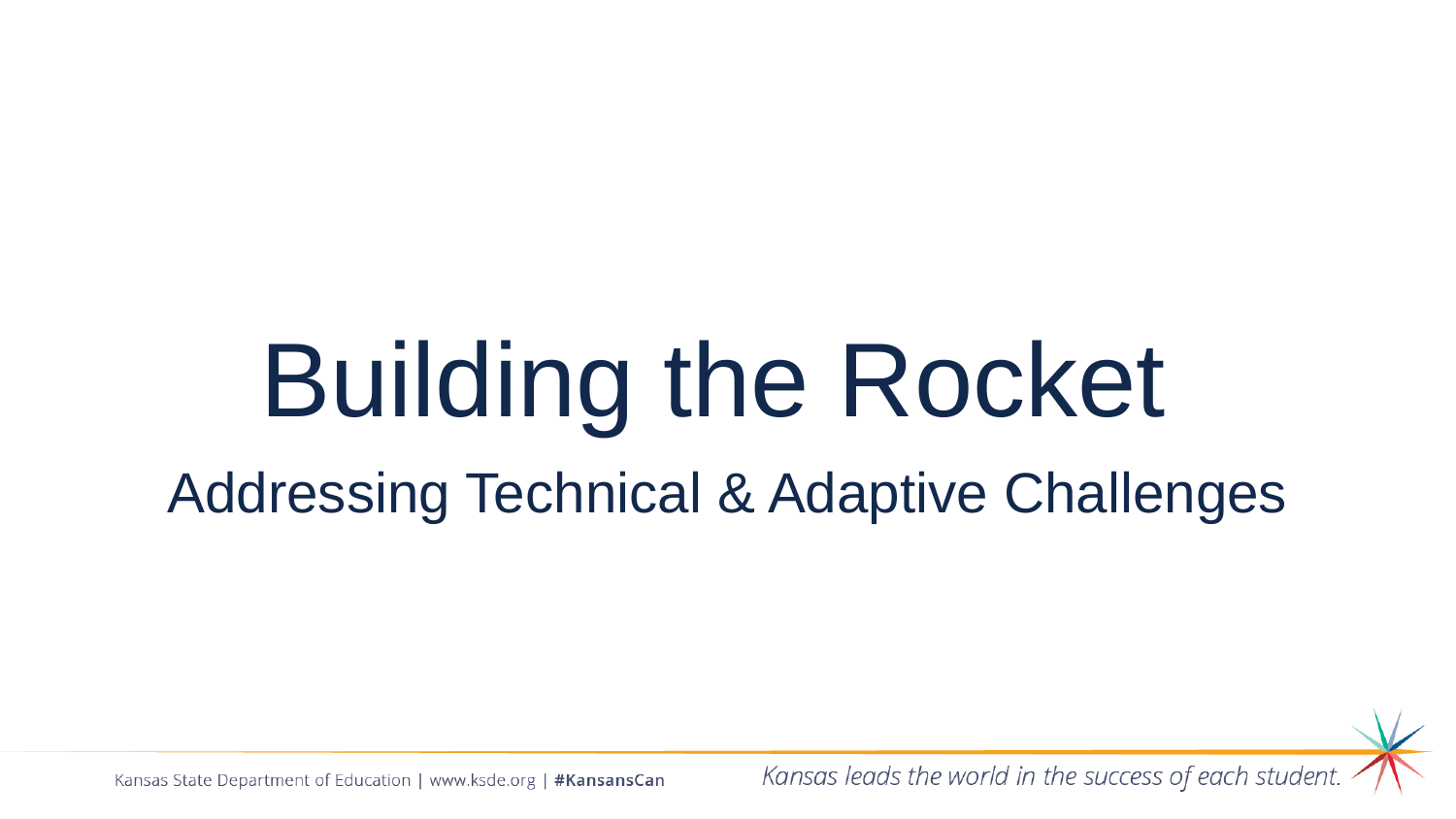

# Building the Rocket
Addressing Technical & Adaptive Challenges